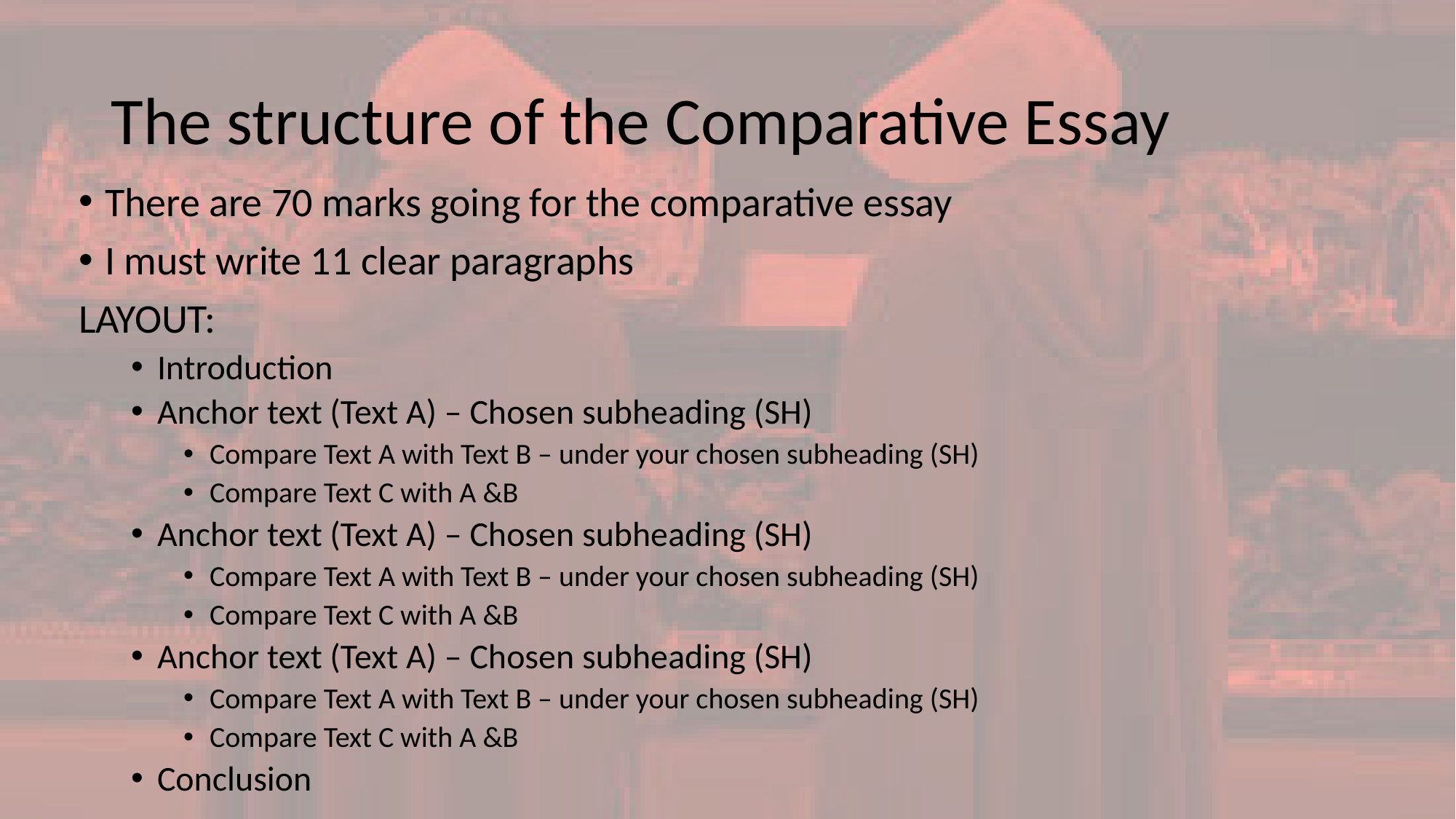

# The structure of the Comparative Essay
There are 70 marks going for the comparative essay
I must write 11 clear paragraphs
LAYOUT:
Introduction
Anchor text (Text A) – Chosen subheading (SH)
Compare Text A with Text B – under your chosen subheading (SH)
Compare Text C with A &B
Anchor text (Text A) – Chosen subheading (SH)
Compare Text A with Text B – under your chosen subheading (SH)
Compare Text C with A &B
Anchor text (Text A) – Chosen subheading (SH)
Compare Text A with Text B – under your chosen subheading (SH)
Compare Text C with A &B
Conclusion